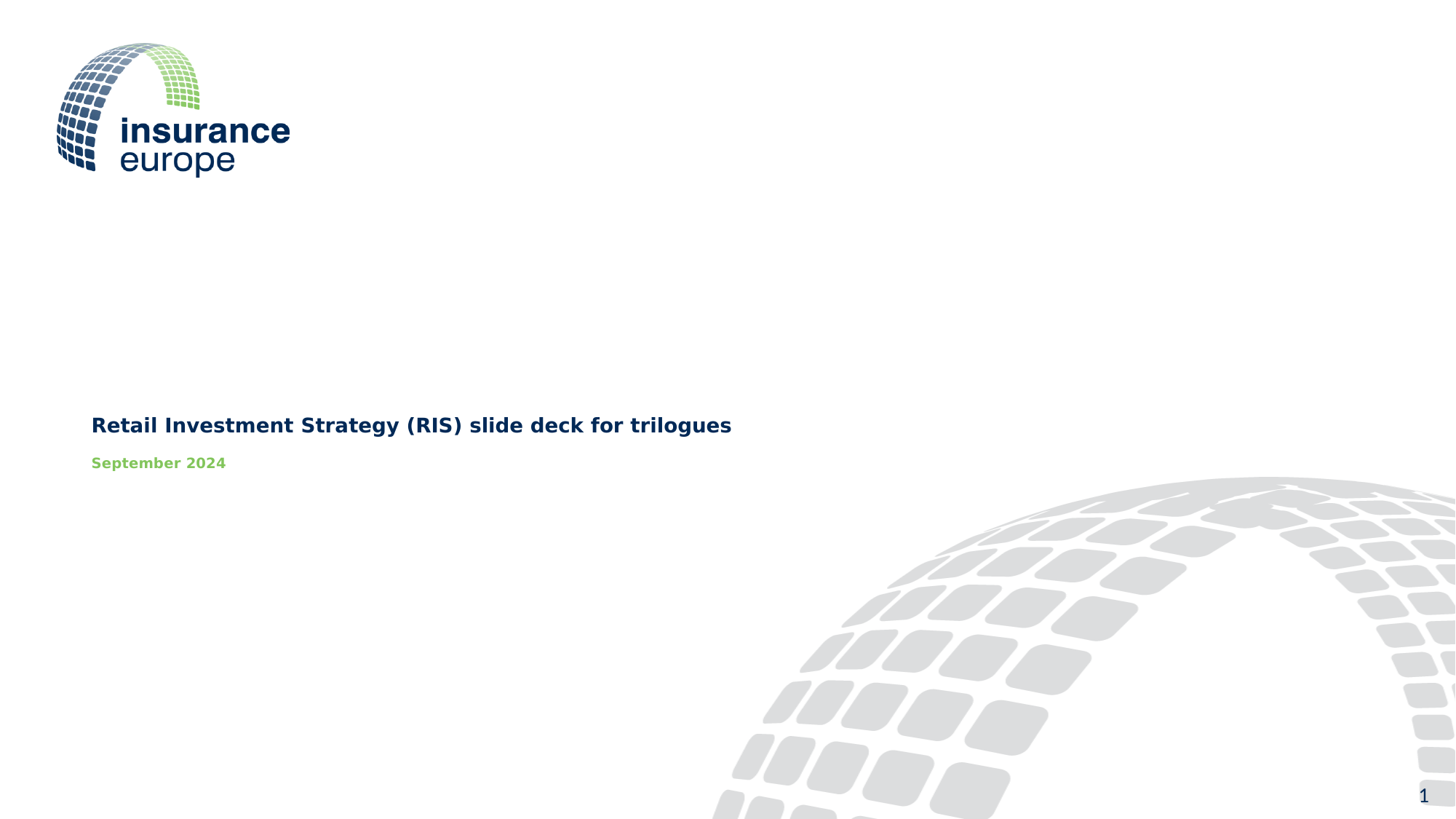

# Retail Investment Strategy (RIS) slide deck for trilogues September 2024